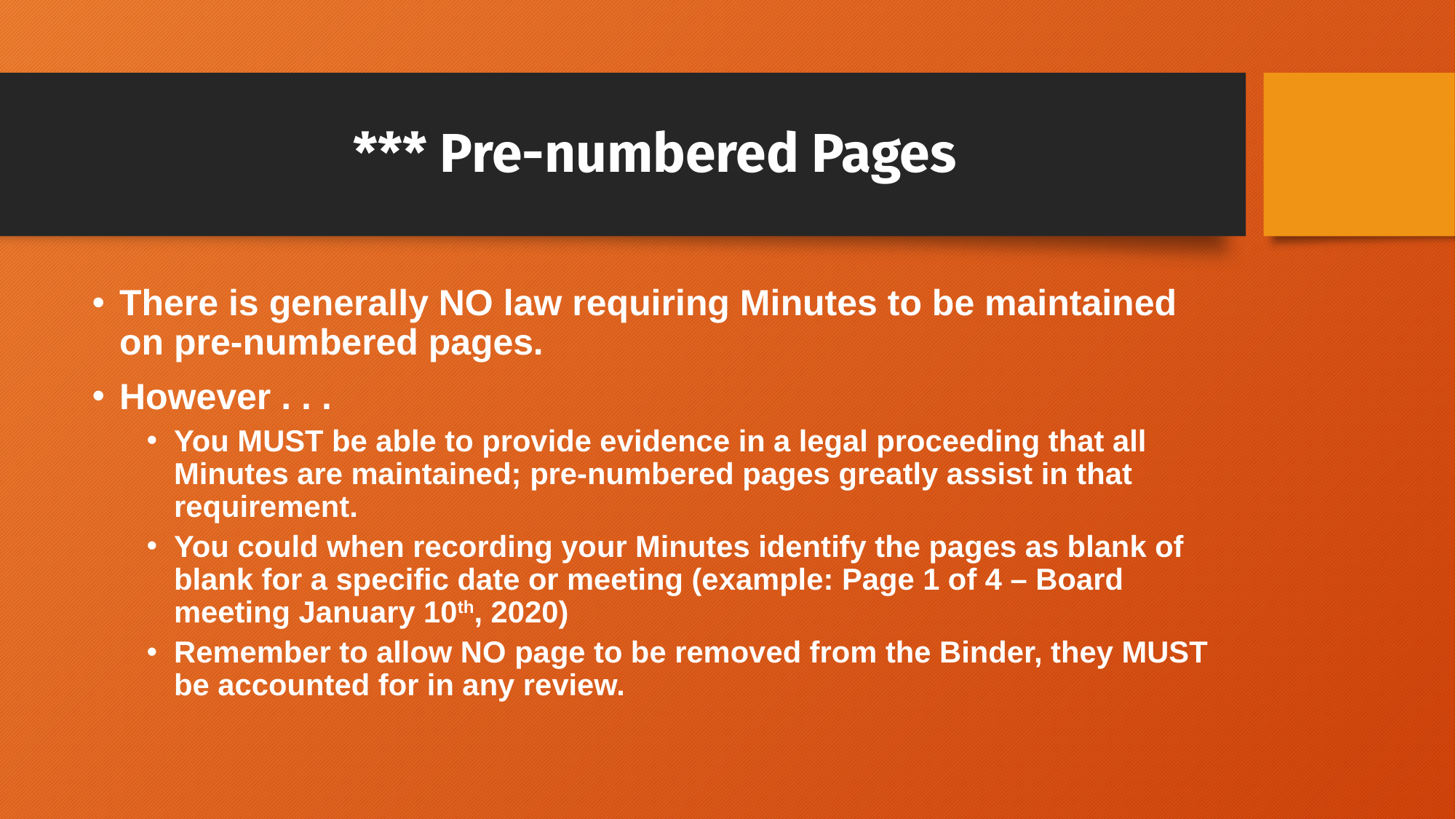

# *** Pre-numbered Pages
There is generally NO law requiring Minutes to be maintained on pre-numbered pages.
However . . .
You MUST be able to provide evidence in a legal proceeding that all Minutes are maintained; pre-numbered pages greatly assist in that requirement.
You could when recording your Minutes identify the pages as blank of blank for a specific date or meeting (example: Page 1 of 4 – Board meeting January 10th, 2020)
Remember to allow NO page to be removed from the Binder, they MUST be accounted for in any review.